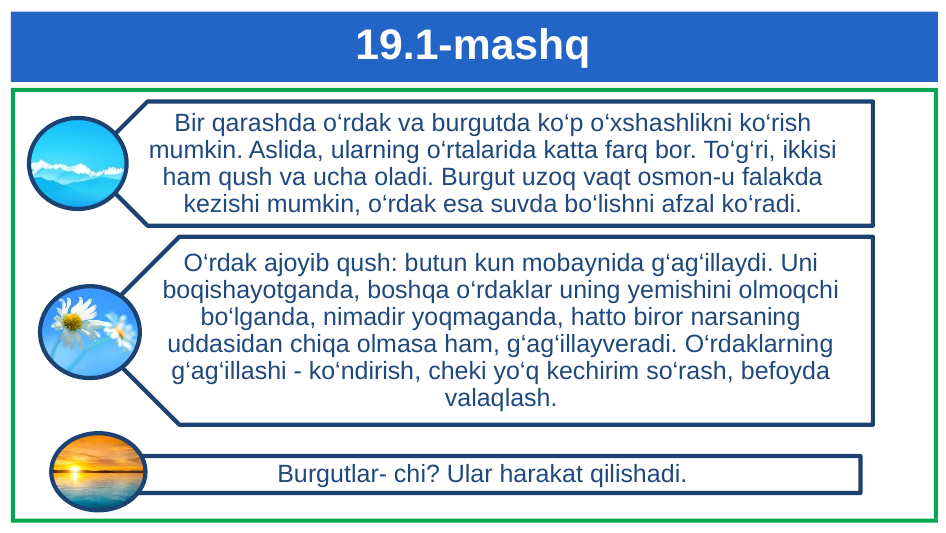

# 19.1-mashq
Bir qarashda o‘rdak va burgutda ko‘p o‘xshashlikni ko‘rish mumkin. Aslida, ularning o‘rtalarida katta farq bor. To‘g‘ri, ikkisi ham qush va ucha oladi. Burgut uzoq vaqt osmon-u falakda kezishi mumkin, o‘rdak esa suvda bo‘lishni afzal ko‘radi.
O‘rdak ajoyib qush: butun kun mobaynida g‘ag‘illaydi. Uni boqishayotganda, boshqa o‘rdaklar uning yemishini olmoqchi bo‘lganda, nimadir yoqmaganda, hatto biror narsaning uddasidan chiqa olmasa ham, g‘ag‘illayveradi. O‘rdaklarning g‘ag‘illashi - ko‘ndirish, cheki yo‘q kechirim so‘rash, befoyda valaqlash.
Burgutlar- chi? Ular harakat qilishadi.